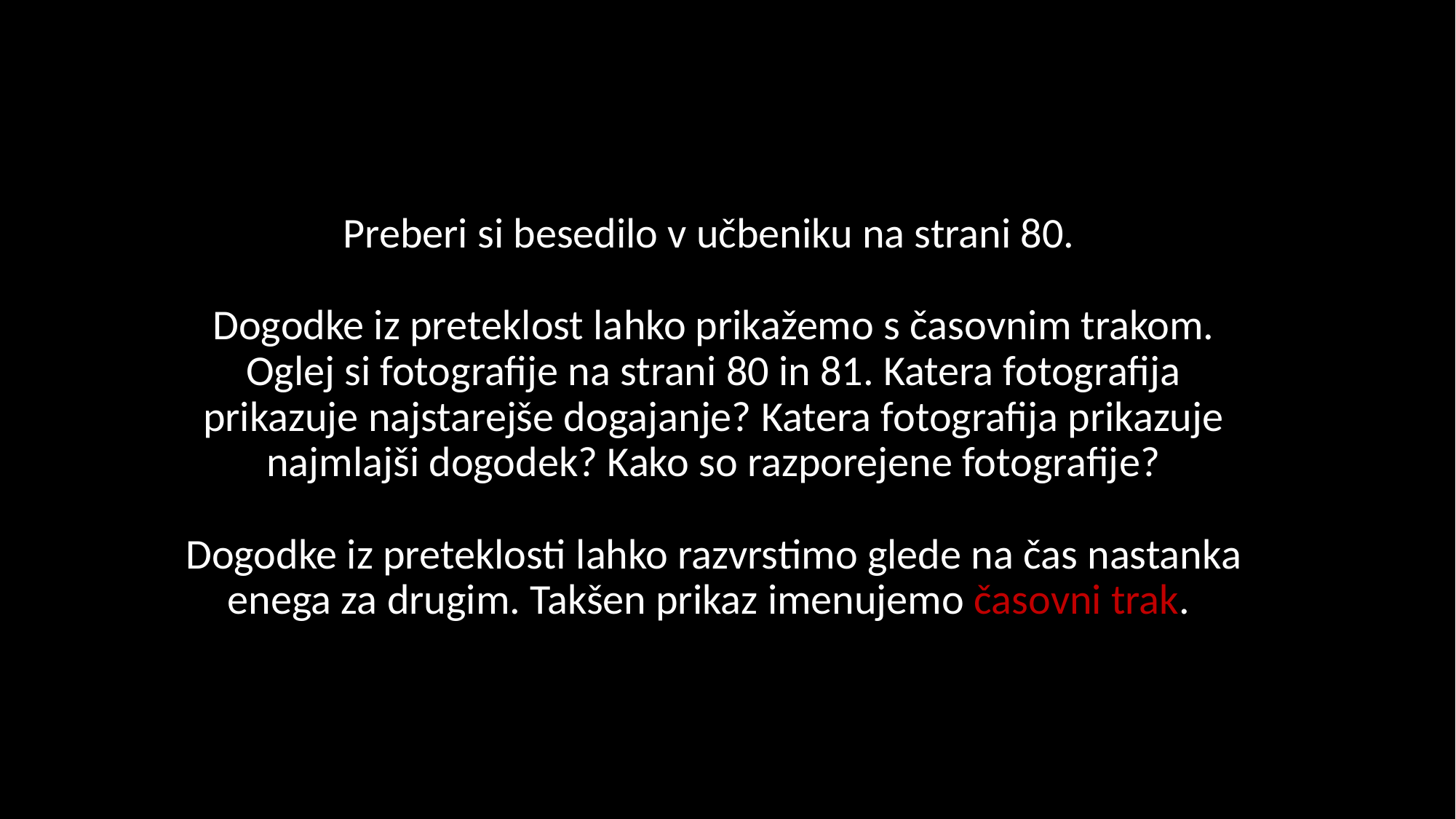

# Preberi si besedilo v učbeniku na strani 80. Dogodke iz preteklost lahko prikažemo s časovnim trakom. Oglej si fotografije na strani 80 in 81. Katera fotografija prikazuje najstarejše dogajanje? Katera fotografija prikazuje najmlajši dogodek? Kako so razporejene fotografije? Dogodke iz preteklosti lahko razvrstimo glede na čas nastanka enega za drugim. Takšen prikaz imenujemo časovni trak.